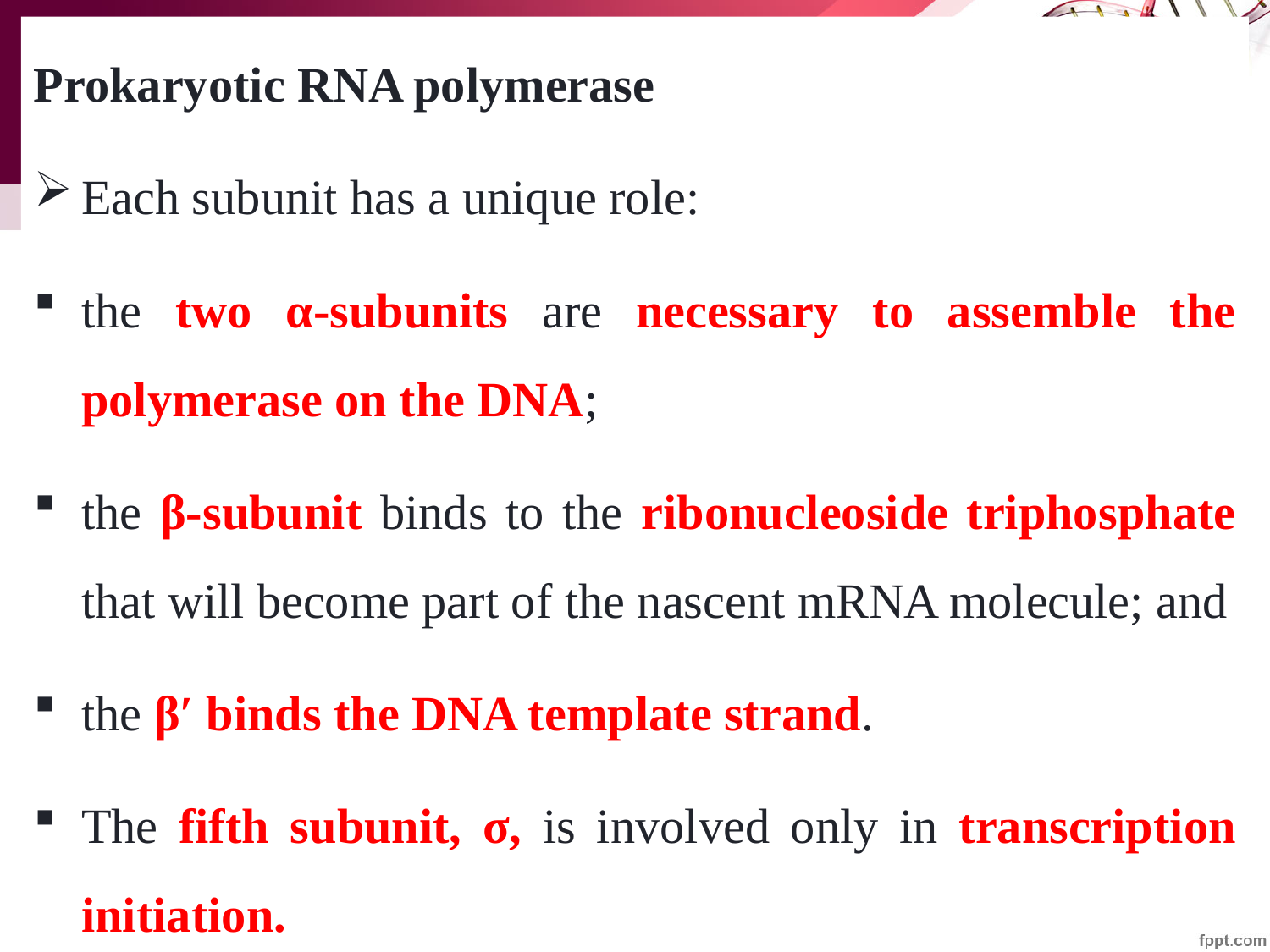

Prokaryotic RNA polymerase
Each subunit has a unique role:
the two α-subunits are necessary to assemble the polymerase on the DNA;
the β-subunit binds to the ribonucleoside triphosphate that will become part of the nascent mRNA molecule; and
the β′ binds the DNA template strand.
The fifth subunit, σ, is involved only in transcription initiation.
The σ subunit, confers transcriptional specificity such that the polymerase begins to synthesize mRNA from an appropriate initiation site. Without σ, the core enzyme would transcribe from random sites. The polymerase comprised of all five subunits is called the holoenzyme.
Prokaryotic Promoters
A promoter is a DNA sequence onto which the transcription machinery binds and initiates transcription. In most cases, promoters exist upstream of the genes they regulate. The specific sequence of a promoter is very important because it determines whether the corresponding gene is transcribed all the time, some of the time, or infrequently. Although promoters vary among prokaryotic genomes, a few elements are conserved. At the -10 and -35 regions upstream of the initiation site, there are two promoter consensus sequences, or regions that are similar across all promoters and across various bacterial species. The -10 consensus sequence, called the -10 region, is TATAAT. The -35 sequence, TTGACA, is recognized and bound by σ. Once this interaction is made, the subunits of the core enzyme bind to the site. The A–T-rich -10 region facilitates unwinding of the DNA template, and several phosphodiester bonds are made. The transcription initiation phase ends with the production of abortive transcripts, which are polymers of approximately 10 nucleotides that are made and released. The σ subunit dissociates from the polymerase after transcription has been initiated.